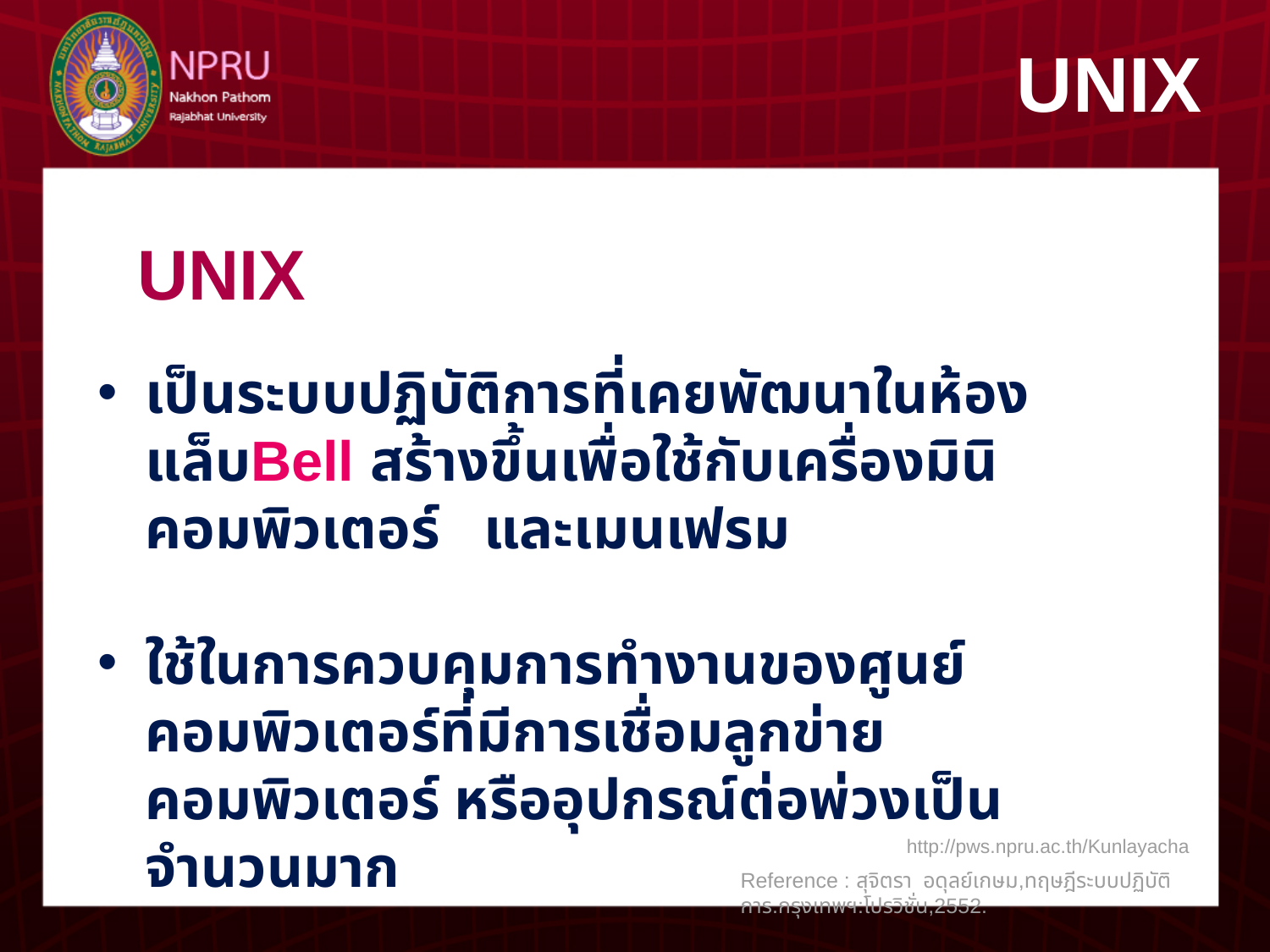

# UNIX
UNIX
เป็นระบบปฏิบัติการที่เคยพัฒนาในห้องแล็บBell สร้างขึ้นเพื่อใช้กับเครื่องมินิคอมพิวเตอร์   และเมนเฟรม

ใช้ในการควบคุมการทำงานของศูนย์คอมพิวเตอร์ที่มีการเชื่อมลูกข่ายคอมพิวเตอร์ หรืออุปกรณ์ต่อพ่วงเป็นจำนวนมาก

http://pws.npru.ac.th/Kunlayacha
Reference : สุจิตรา  อดุลย์เกษม,ทฤษฎีระบบปฏิบัติการ.กรุงเทพฯ:โปรวิชั่น,2552.